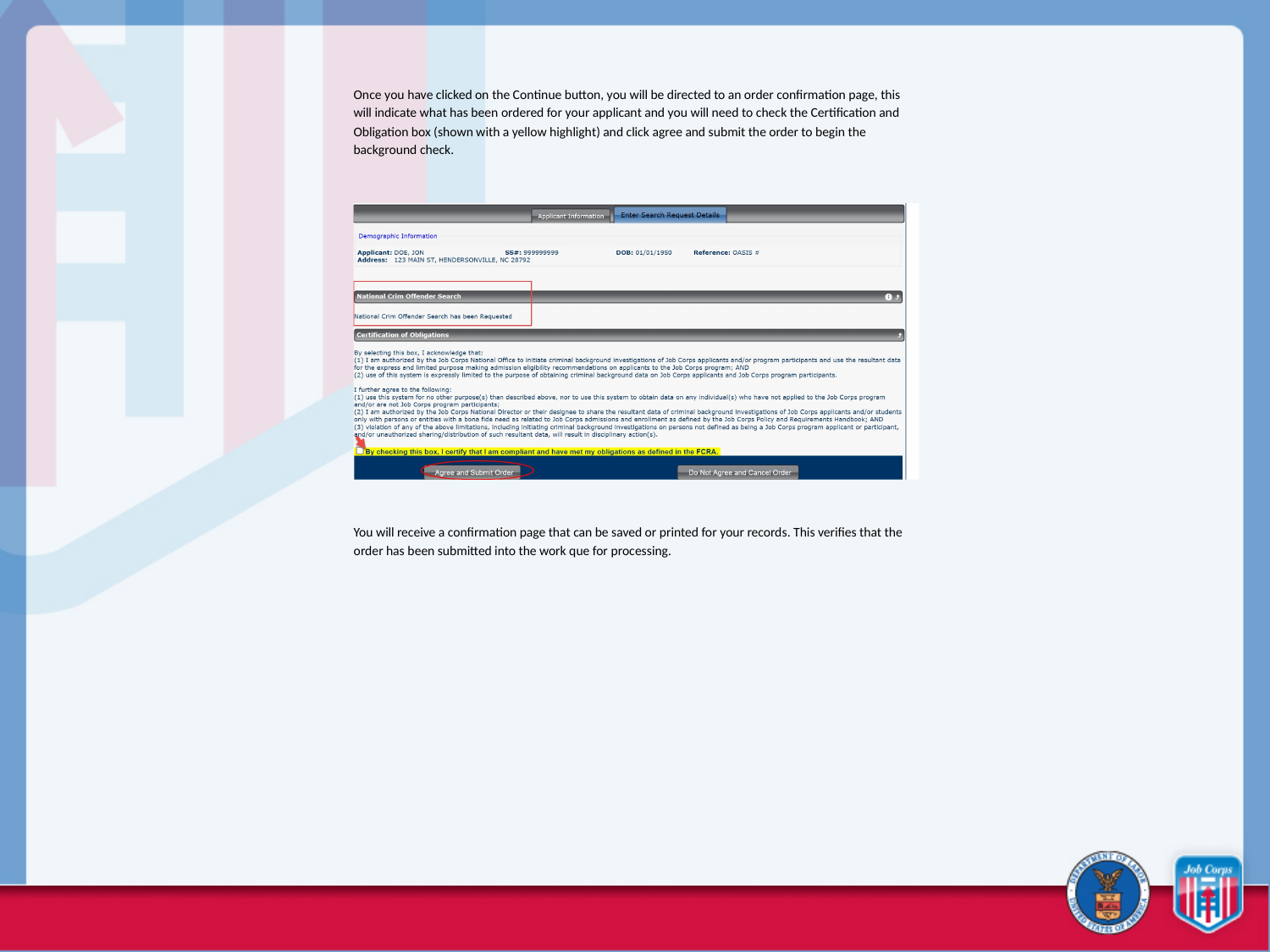

Once you have clicked on the Continue button, you will be directed to an order confirmation page, this  will indicate what has been ordered for your applicant and you will need to check the Certification and  Obligation box (shown with a yellow highlight) and click agree and submit the order to begin the  background check.

You will receive a confirmation page that can be saved or printed for your records. This verifies that the  order has been submitted into the work que for processing.